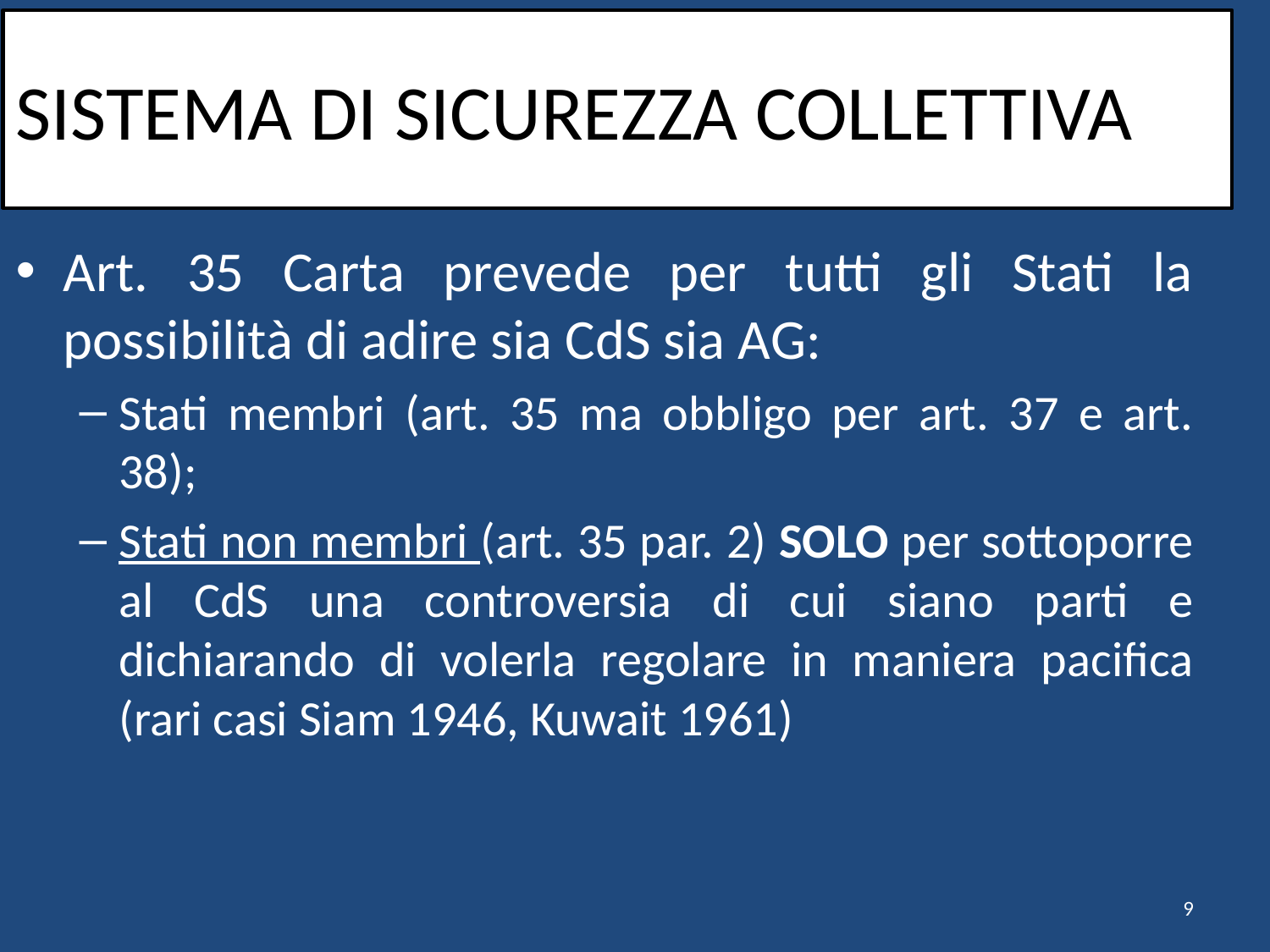

# SISTEMA DI SICUREZZA COLLETTIVA
Art. 35 Carta prevede per tutti gli Stati la possibilità di adire sia CdS sia AG:
Stati membri (art. 35 ma obbligo per art. 37 e art. 38);
Stati non membri (art. 35 par. 2) SOLO per sottoporre al CdS una controversia di cui siano parti e dichiarando di volerla regolare in maniera pacifica (rari casi Siam 1946, Kuwait 1961)
9